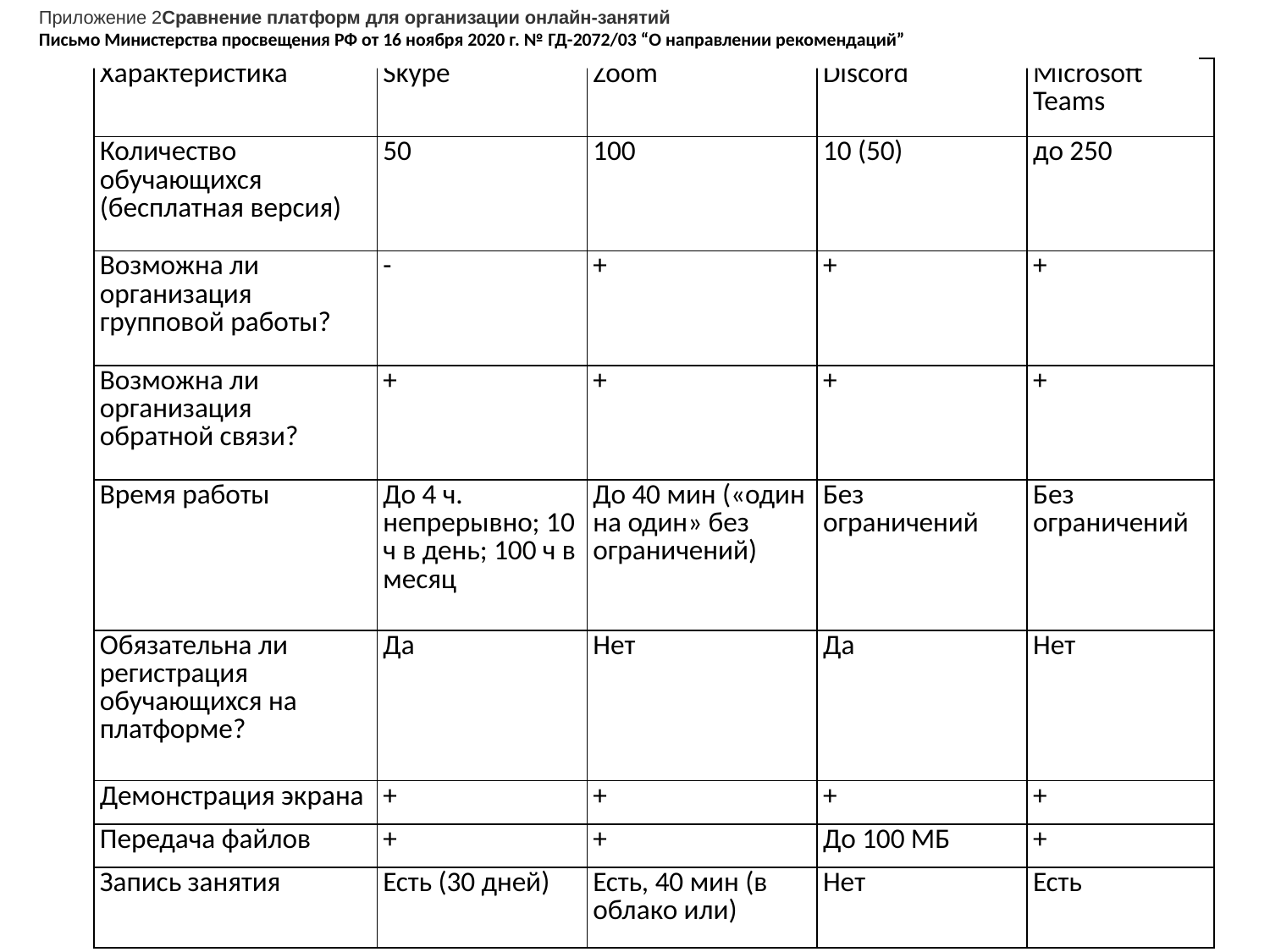

Приложение 2Сравнение платформ для организации онлайн-занятий
Письмо Министерства просвещения РФ от 16 ноября 2020 г. № ГД-2072/03 “О направлении рекомендаций”
| Характеристика | Skype | Zoom | Discord | Microsoft Teams |
| --- | --- | --- | --- | --- |
| Количество обучающихся (бесплатная версия) | 50 | 100 | 10 (50) | до 250 |
| Возможна ли организация групповой работы? | - | + | + | + |
| Возможна ли организация обратной связи? | + | + | + | + |
| Время работы | До 4 ч. непрерывно; 10 ч в день; 100 ч в месяц | До 40 мин («один на один» без ограничений) | Без ограничений | Без ограничений |
| Обязательна ли регистрация обучающихся на платформе? | Да | Нет | Да | Нет |
| Демонстрация экрана | + | + | + | + |
| Передача файлов | + | + | До 100 МБ | + |
| Запись занятия | Есть (30 дней) | Есть, 40 мин (в облако или) | Нет | Есть |
.